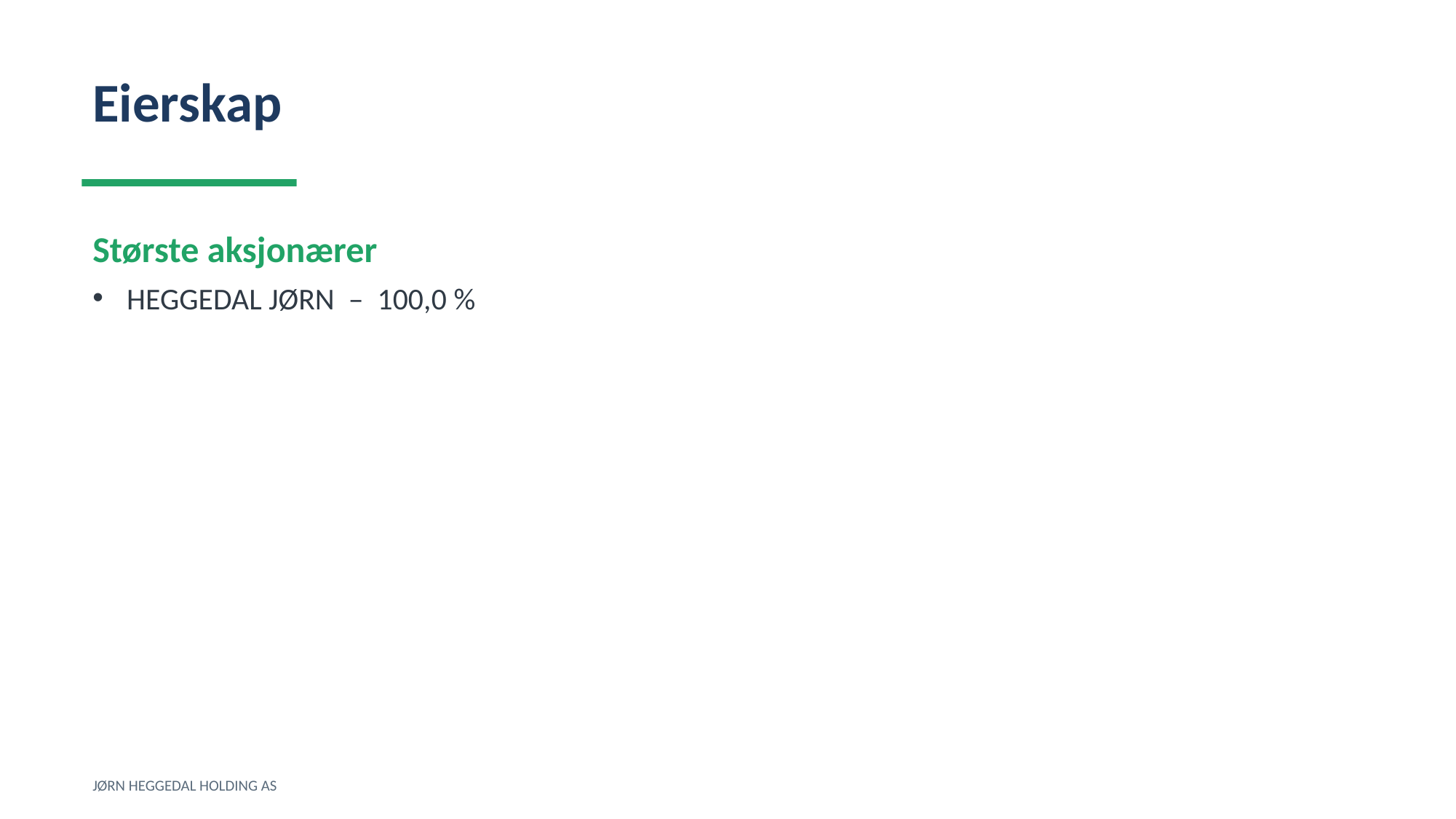

Eierskap

Største aksjonærer
HEGGEDAL JØRN  –  100,0 %
JØRN HEGGEDAL HOLDING AS